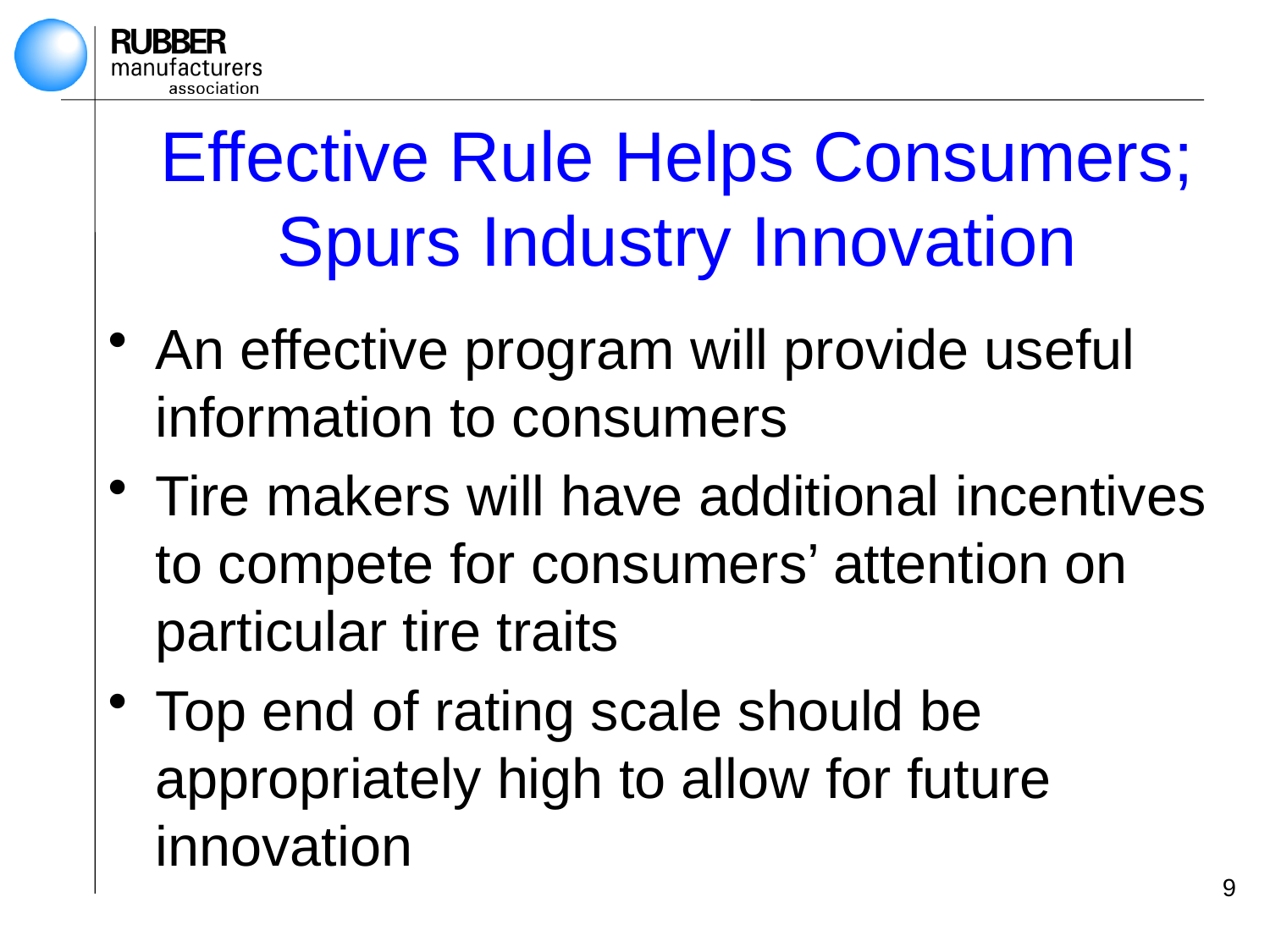

# Effective Rule Helps Consumers; Spurs Industry Innovation
An effective program will provide useful information to consumers
Tire makers will have additional incentives to compete for consumers’ attention on particular tire traits
Top end of rating scale should be appropriately high to allow for future innovation
9